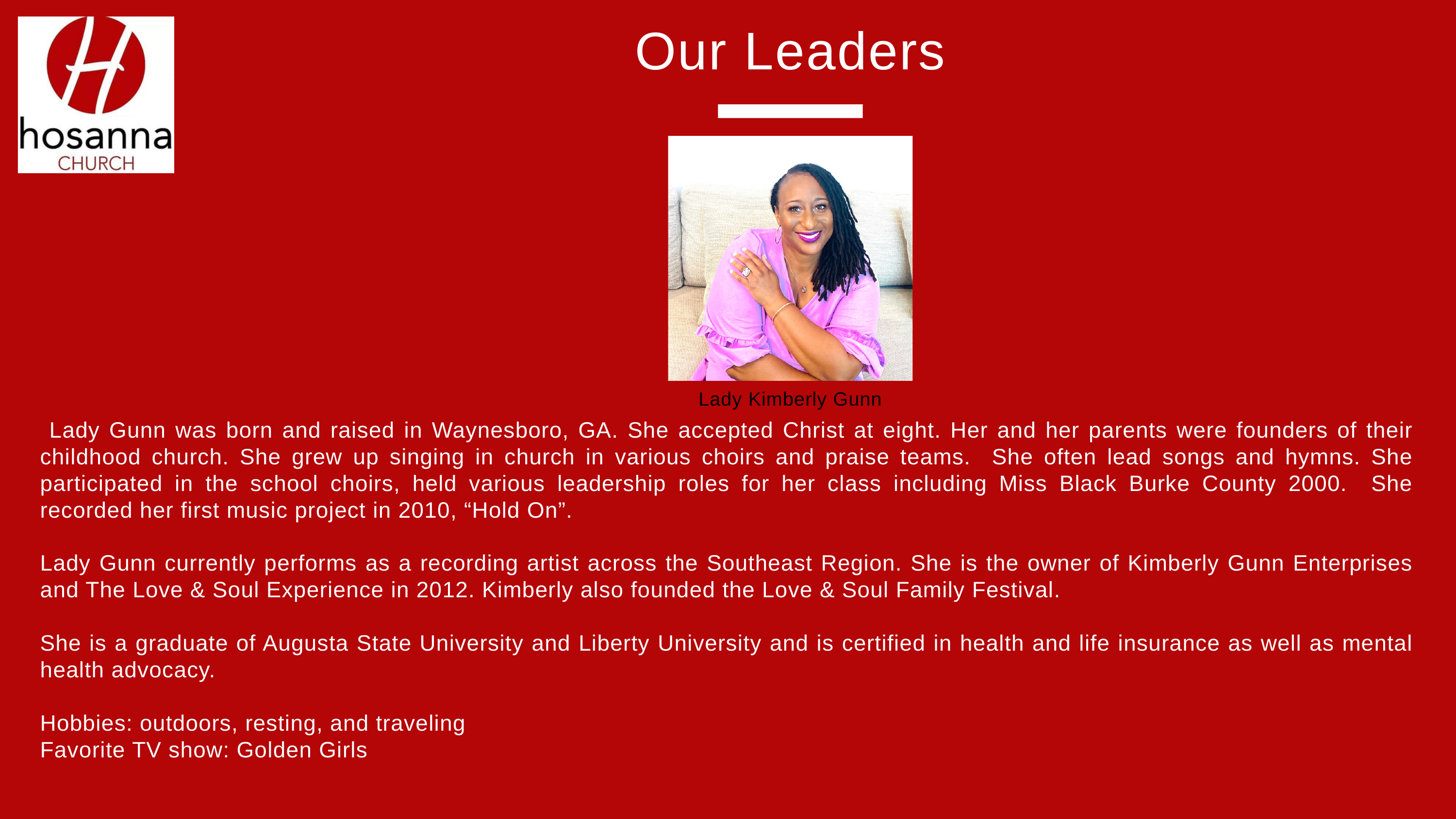

Our Leaders

Lady Kimberly Gunn
 Lady Gunn was born and raised in Waynesboro, GA. She accepted Christ at eight. Her and her parents were founders of their childhood church. She grew up singing in church in various choirs and praise teams.  She often lead songs and hymns. She participated in the school choirs, held various leadership roles for her class including Miss Black Burke County 2000.  She recorded her first music project in 2010, “Hold On”.

Lady Gunn currently performs as a recording artist across the Southeast Region. She is the owner of Kimberly Gunn Enterprises and The Love & Soul Experience in 2012. Kimberly also founded the Love & Soul Family Festival.

She is a graduate of Augusta State University and Liberty University and is certified in health and life insurance as well as mental health advocacy.

Hobbies: outdoors, resting, and traveling
Favorite TV show: Golden Girls